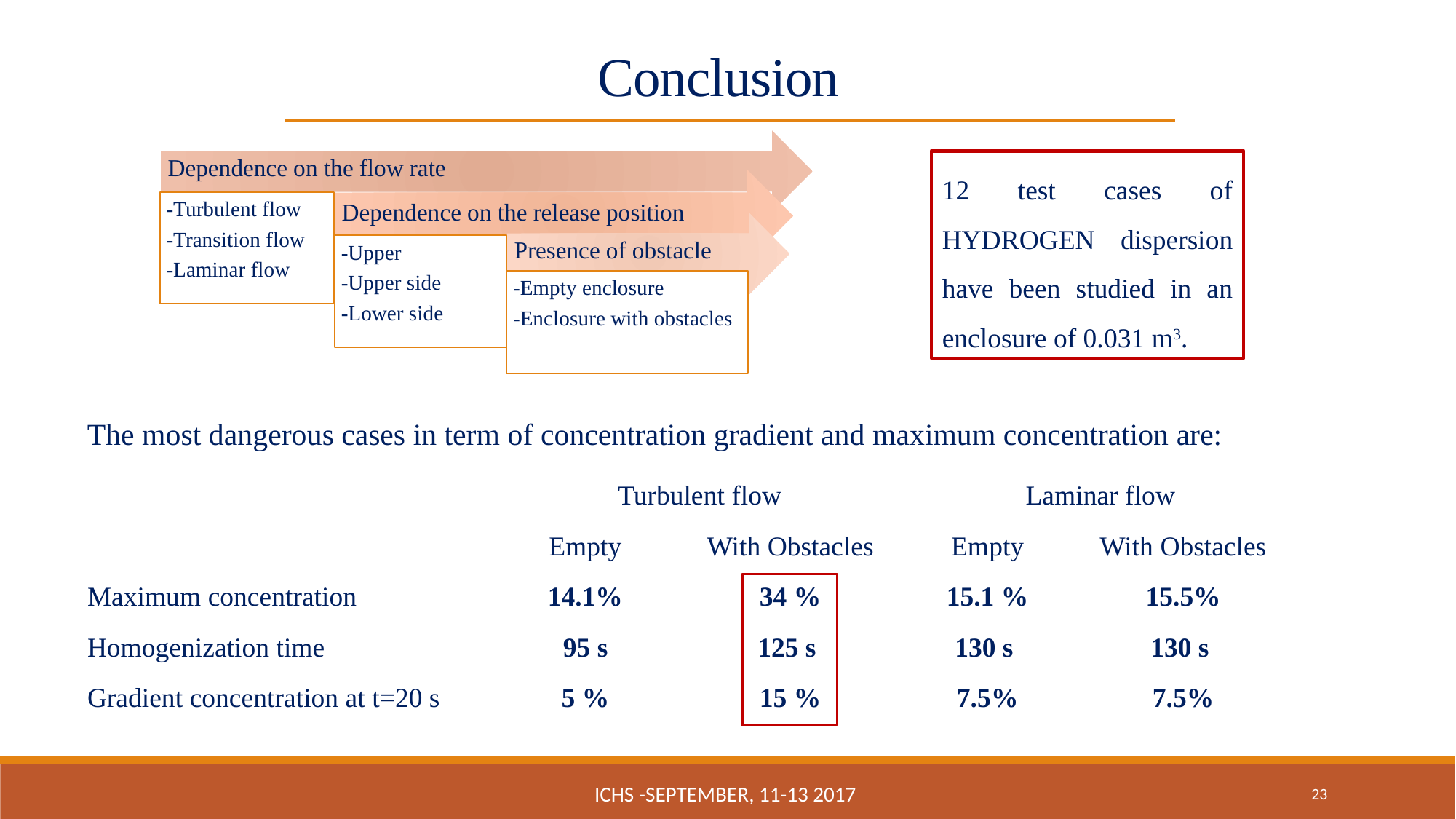

Conclusion
Dependence on the flow rate
-Turbulent flow
-Transition flow
-Laminar flow
Dependence on the release position
-Upper
-Upper side
-Lower side
Presence of obstacle
-Empty enclosure
-Enclosure with obstacles
12 test cases of HYDROGEN dispersion have been studied in an enclosure of 0.031 m3.
The most dangerous cases in term of concentration gradient and maximum concentration are:

the laminar flow with upper release if the enclosure is empty

the turbulent flow if the jet encounters the obstacle.
|  | Turbulent flow | Transient flow | Laminar flow |
| --- | --- | --- | --- |
| Maximum concentration | 7.5 % | 11.5 % | 12.5% |
| Homogenization time | 60 s | 120 s | 140 s |
| Gradient concentration at t=20 s | 3 % | 6 % | 7 % |
|  | Turbulent flow |  | Laminar flow |  |
| --- | --- | --- | --- | --- |
|  | Empty | With Obstacles | Empty | With Obstacles |
| Maximum concentration | 14.1% | 34 % | 15.1 % | 15.5% |
| Homogenization time | 95 s | 125 s | 130 s | 130 s |
| Gradient concentration at t=20 s | 5 % | 15 % | 7.5% | 7.5% |

ICHS -September, 11-13 2017
23